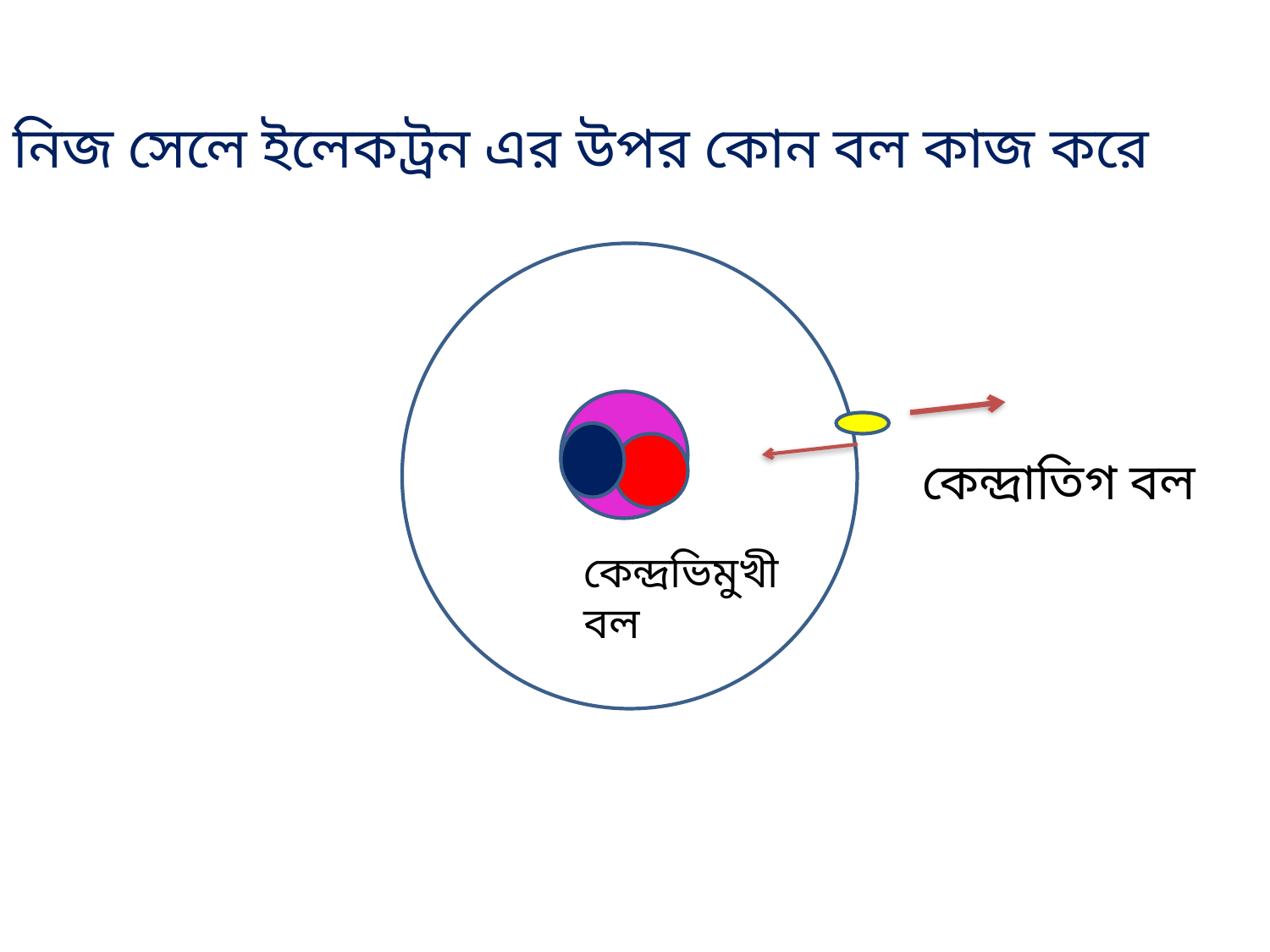

নিজ নিজ সেলে ইলেকট্রন এর উপর কোন বল কাজ করে

কেন্দ্রাতিগ বল
কেন্দ্রভিমুখী বল